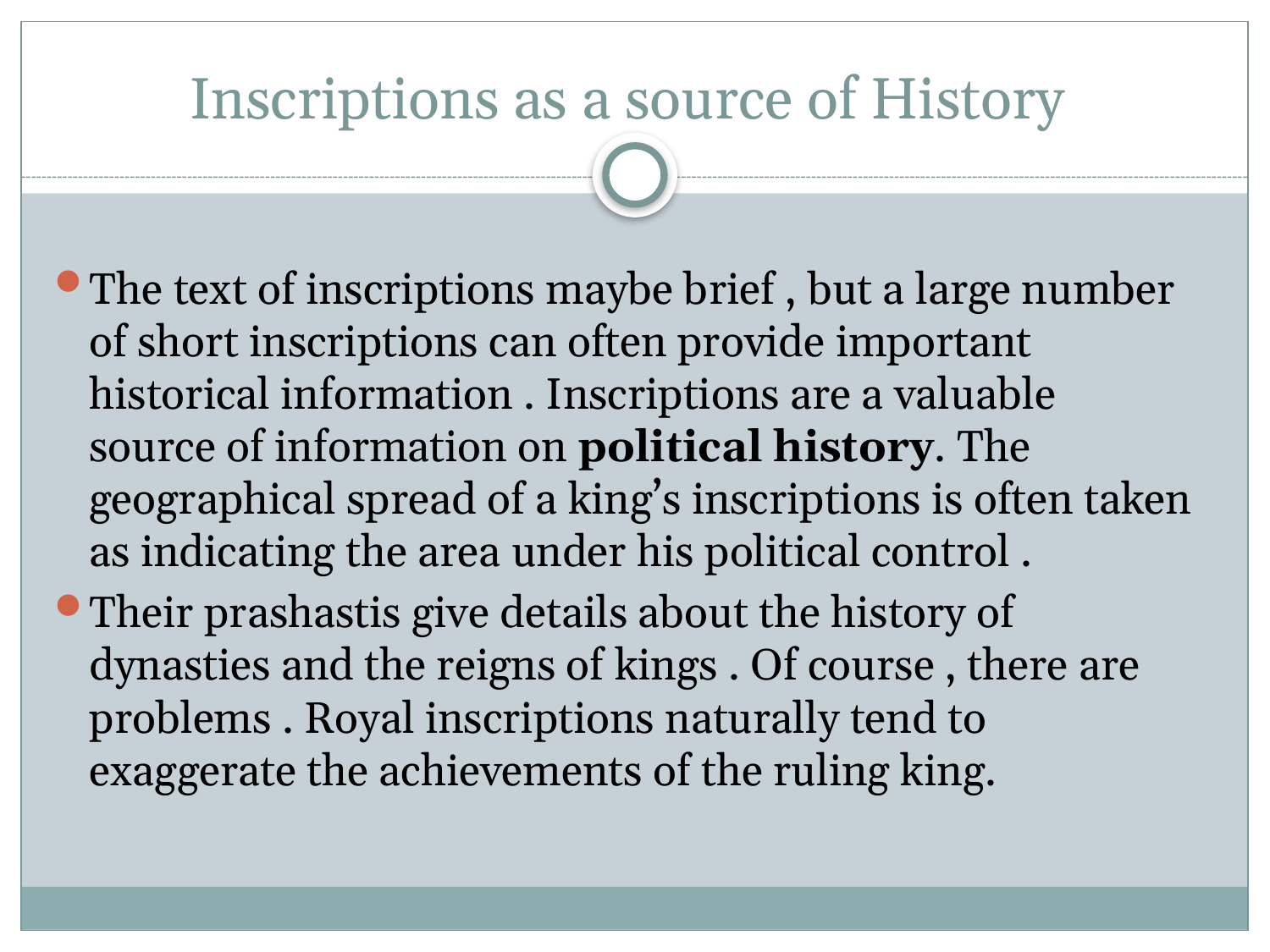

# Inscriptions as a source of History
The text of inscriptions maybe brief , but a large number of short inscriptions can often provide important historical information . Inscriptions are a valuable source of information on political history. The geographical spread of a king’s inscriptions is often taken as indicating the area under his political control .
Their prashastis give details about the history of dynasties and the reigns of kings . Of course , there are problems . Royal inscriptions naturally tend to exaggerate the achievements of the ruling king.